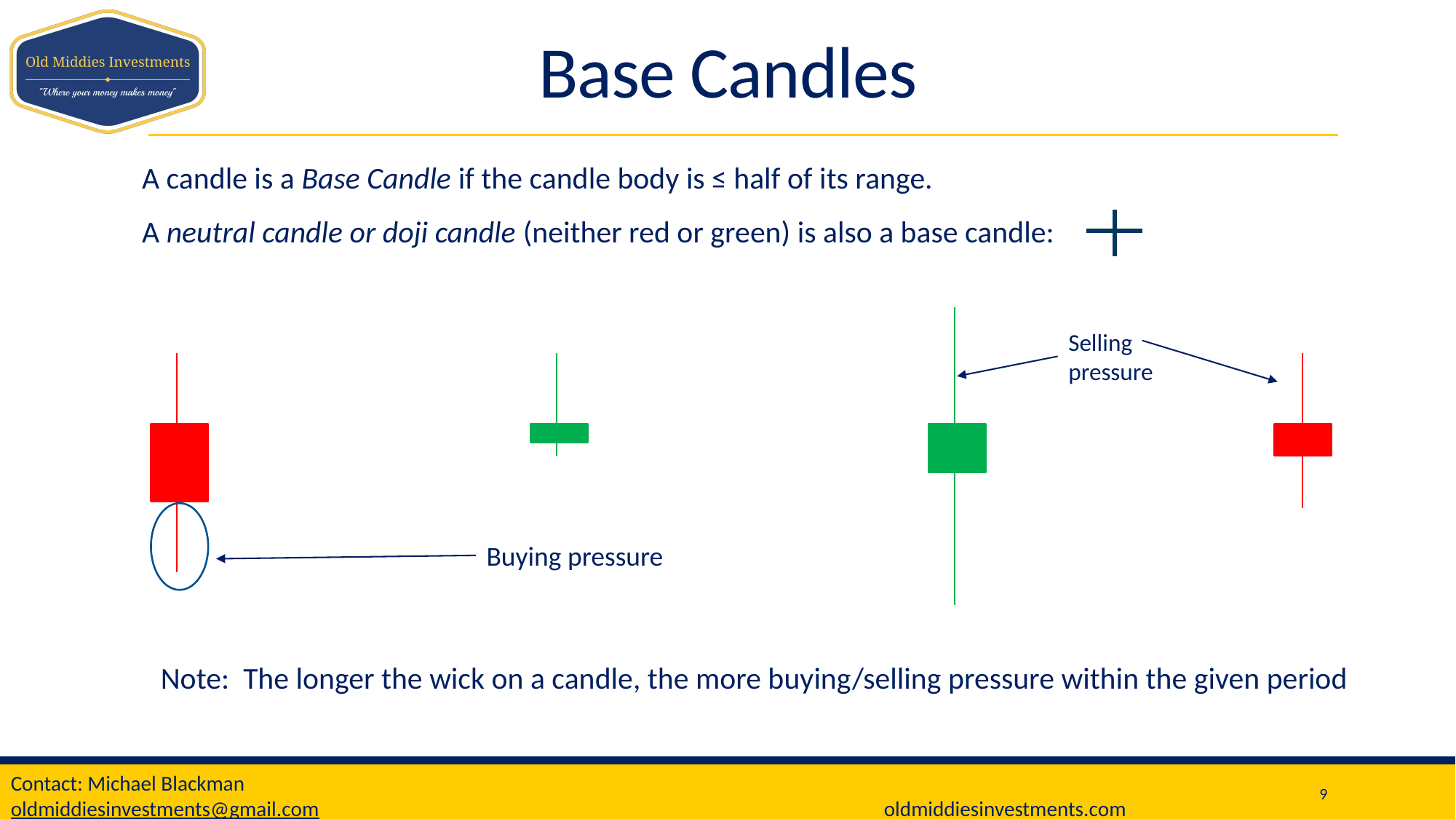

# Base Candles
A candle is a Base Candle if the candle body is ≤ half of its range.
A neutral candle or doji candle (neither red or green) is also a base candle:

Selling pressure

Buying pressure
Note:  The longer the wick on a candle, the more buying/selling pressure within the given period

9